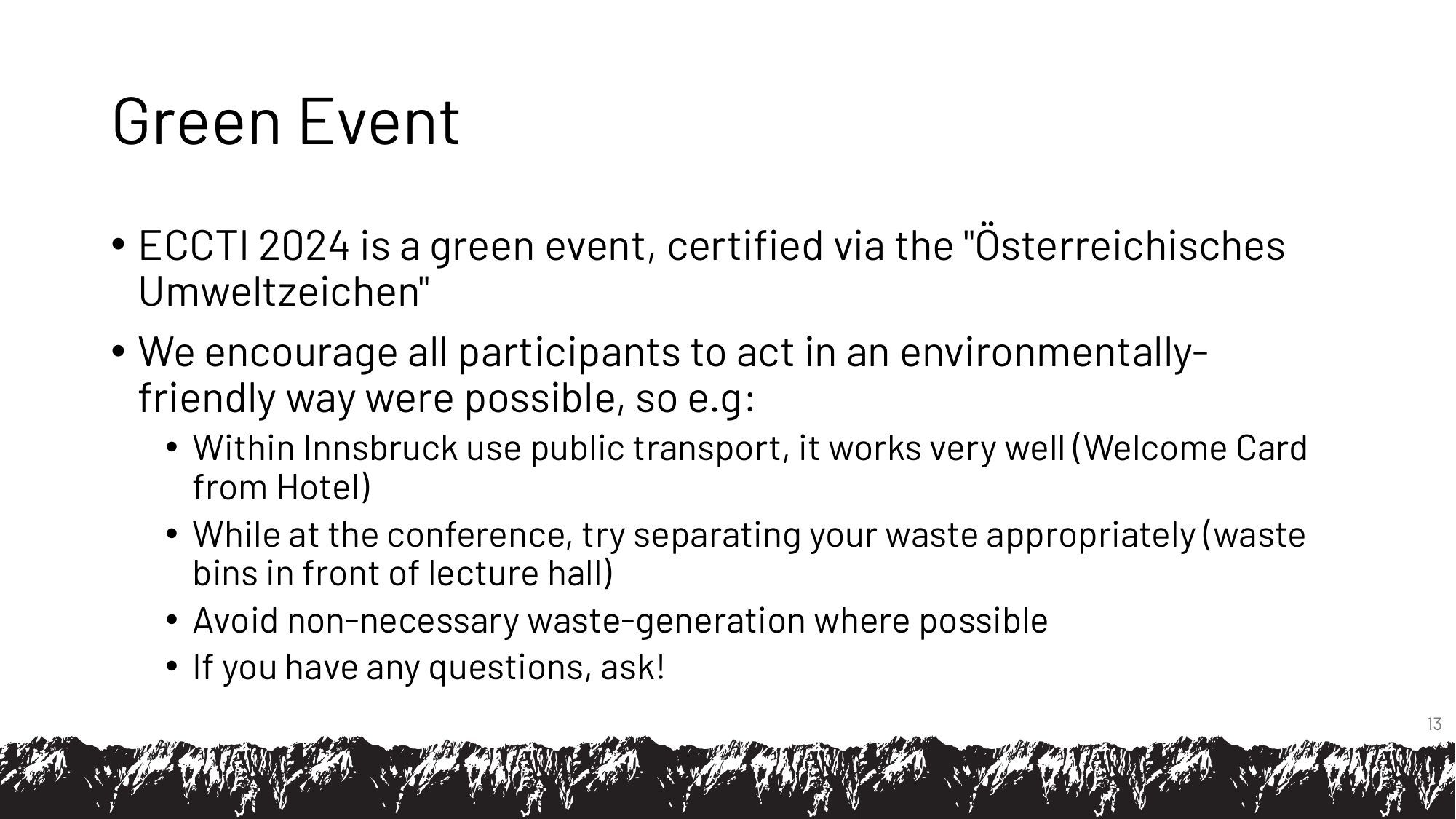

# Green Event
ECCTI 2024 is a green event, certified via the "Österreichisches Umweltzeichen"
We encourage all participants to act in an environmentally-friendly way were possible, so e.g:
Within Innsbruck use public transport, it works very well (Welcome Card from Hotel)
While at the conference, try separating your waste appropriately (waste bins in front of lecture hall)
Avoid non-necessary waste-generation where possible
If you have any questions, ask!
13